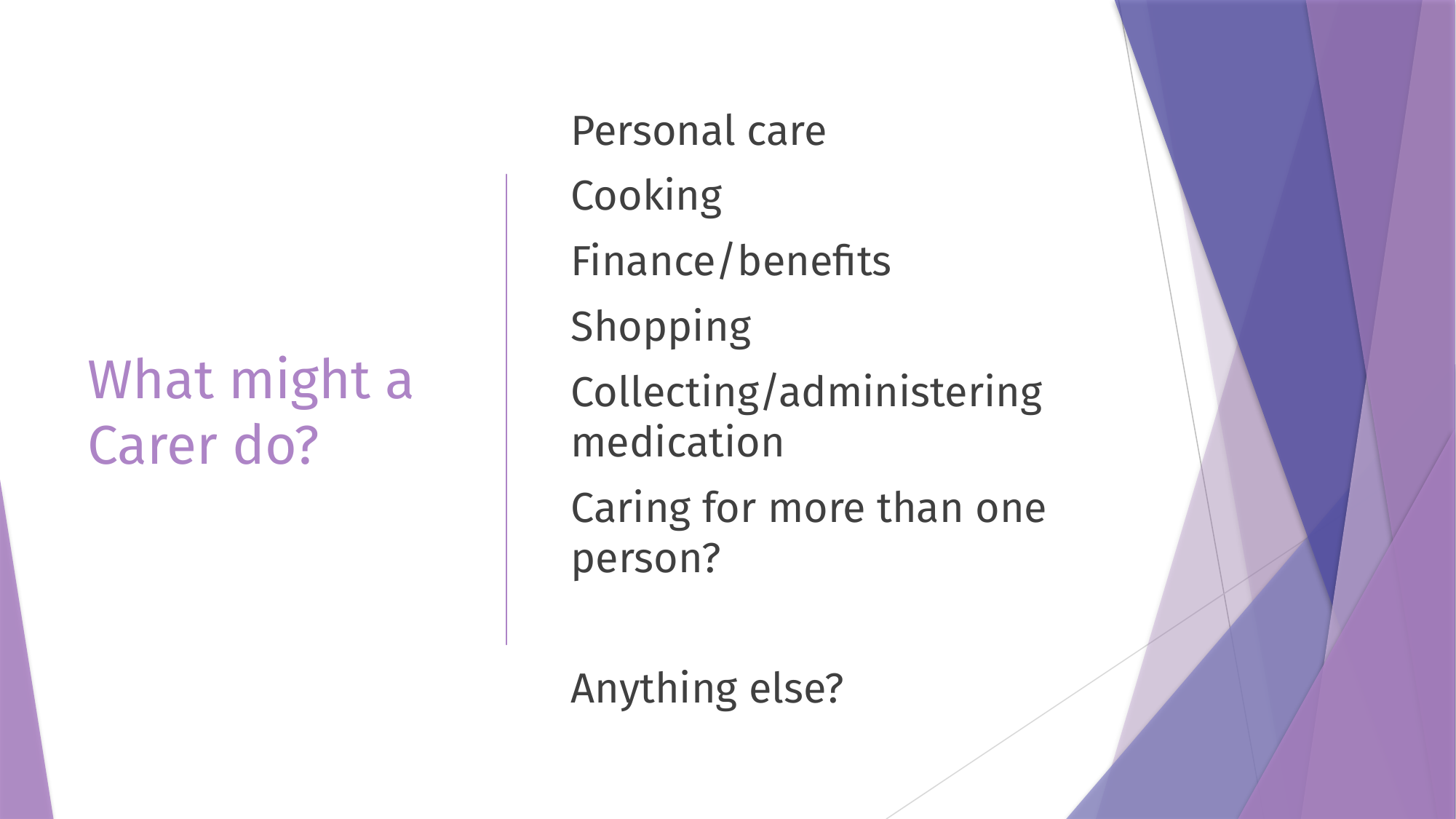

# What might a Carer do?
Personal care
Cooking
Finance/benefits
Shopping
Collecting/administering medication
Caring for more than one person?

Anything else?